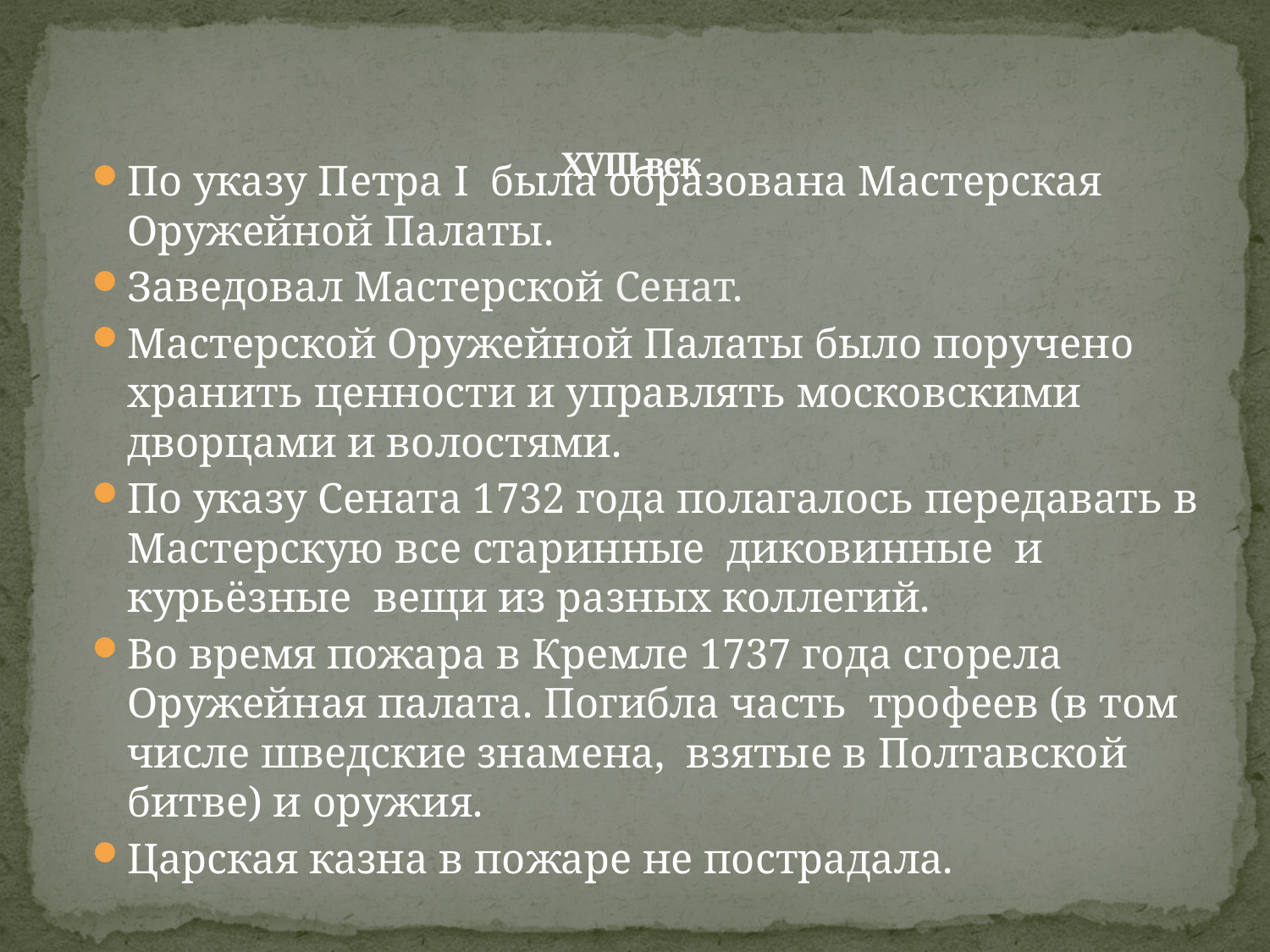

# XVIII век
По указу Петра I  была образована Мастерская Оружейной Палаты.
Заведовал Мастерской Сенат.
Мастерской Оружейной Палаты было поручено хранить ценности и управлять московскими дворцами и волостями.
По указу Сената 1732 года полагалось передавать в Мастерскую все старинные  диковинные  и курьёзные  вещи из разных коллегий.
Во время пожара в Кремле 1737 года сгорела Оружейная палата. Погибла часть  трофеев (в том числе шведские знамена,  взятые в Полтавской битве) и оружия.
Царская казна в пожаре не пострадала.